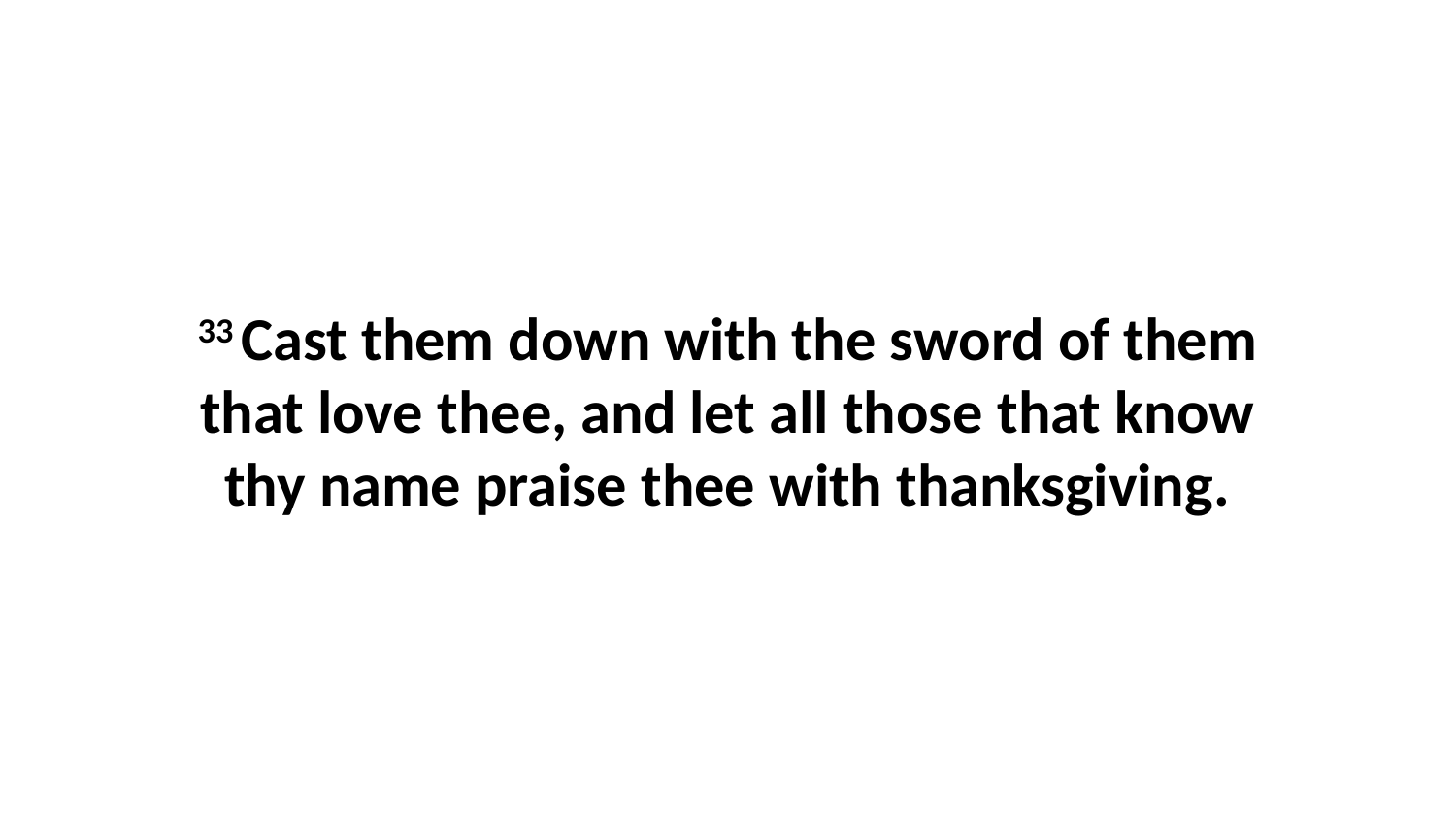

33 Cast them down with the sword of them that love thee, and let all those that know thy name praise thee with thanksgiving.